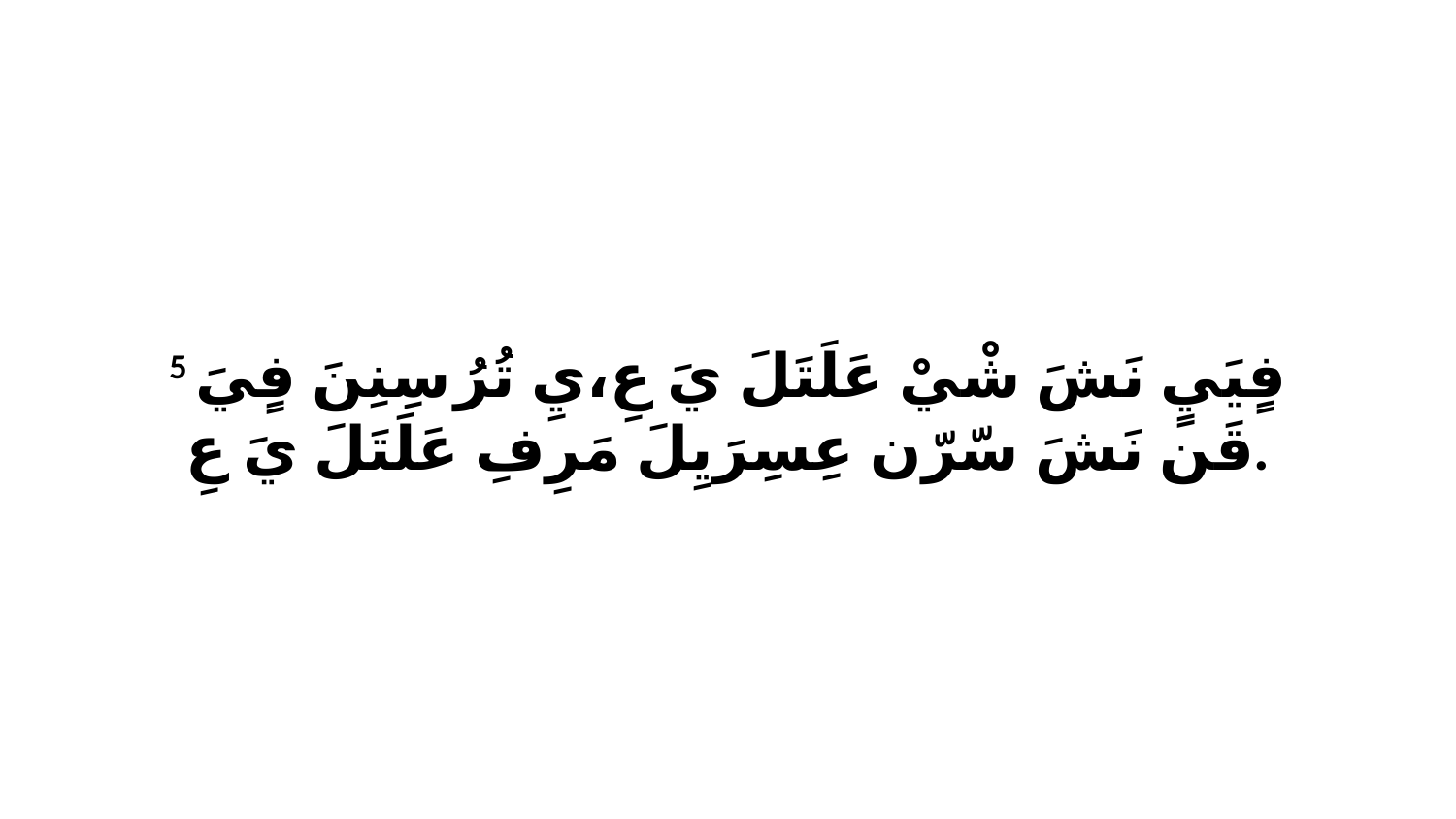

5 فٍيَيٍ نَشَ شْيْ عَلَتَلَ يَ عِ،يِ تُرُ سِنِنَ فٍيَ قَن نَشَ سّرّن عِسِرَيِلَ مَرِفِ عَلَتَلَ يَ عِ.